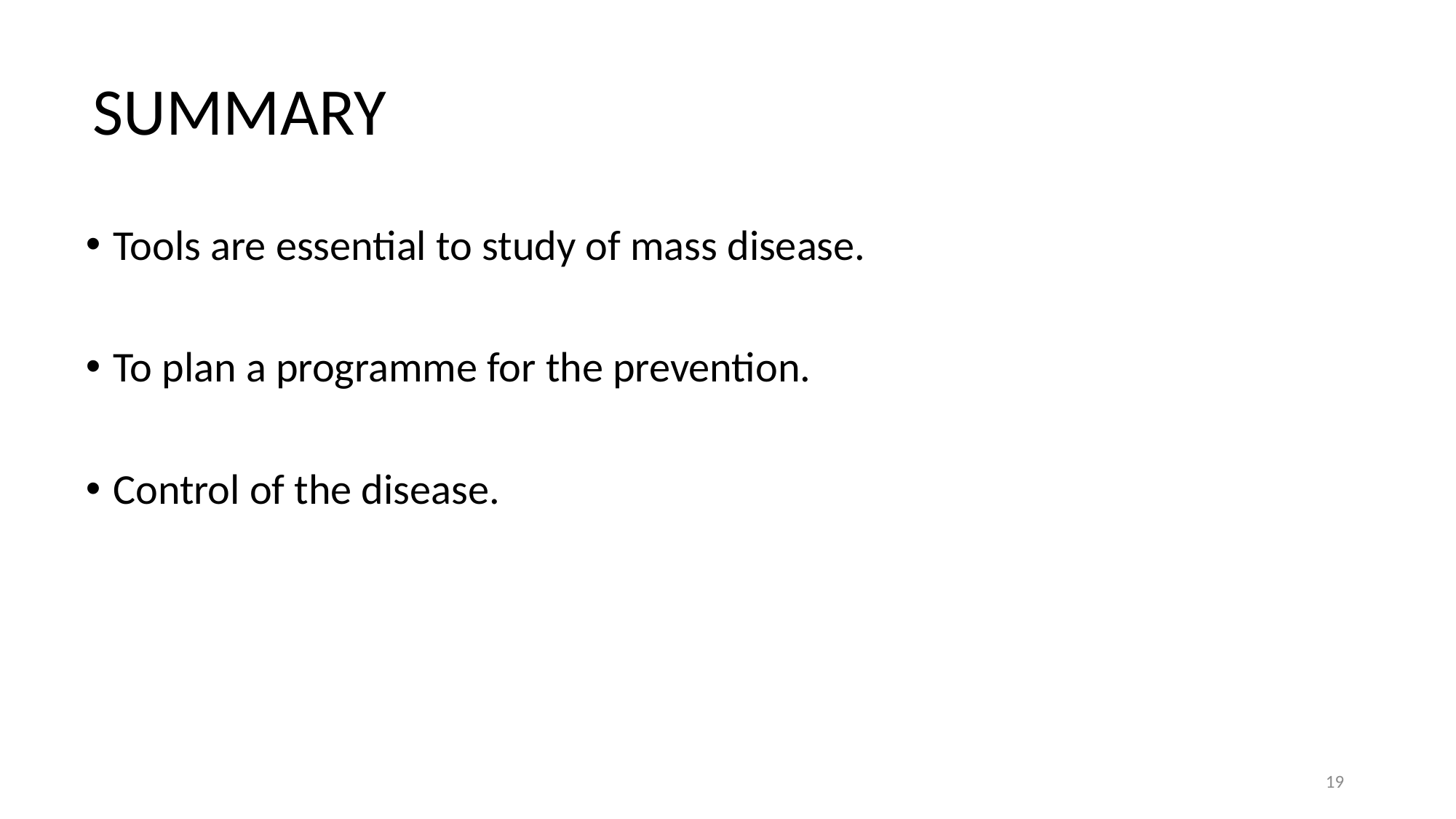

SUMMARY
Tools are essential to study of mass disease.

To plan a programme for the prevention.

Control of the disease.

19